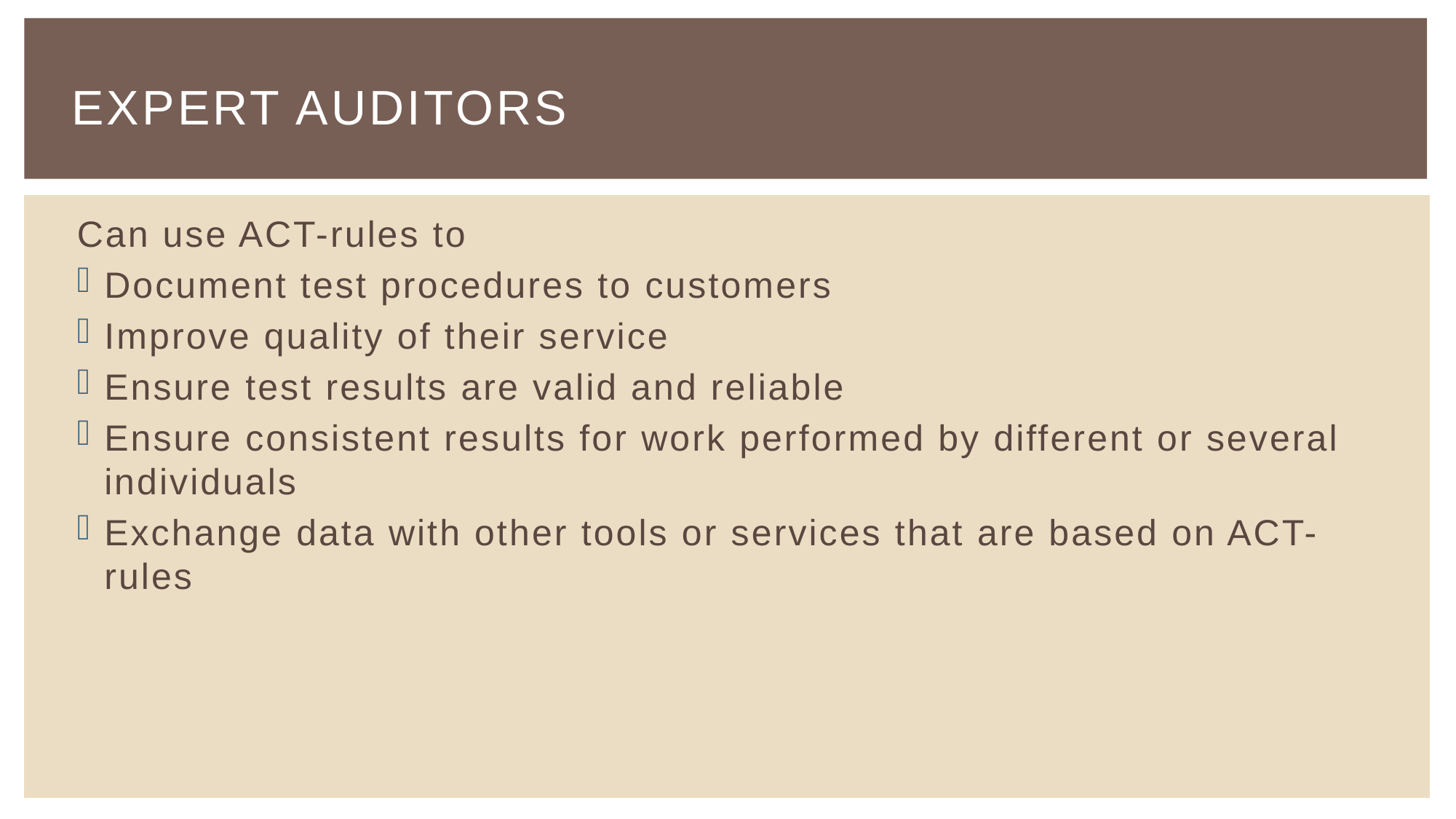

# Expert Auditors
Can use ACT-rules to
Document test procedures to customers
Improve quality of their service
Ensure test results are valid and reliable
Ensure consistent results for work performed by different or several individuals
Exchange data with other tools or services that are based on ACT-rules